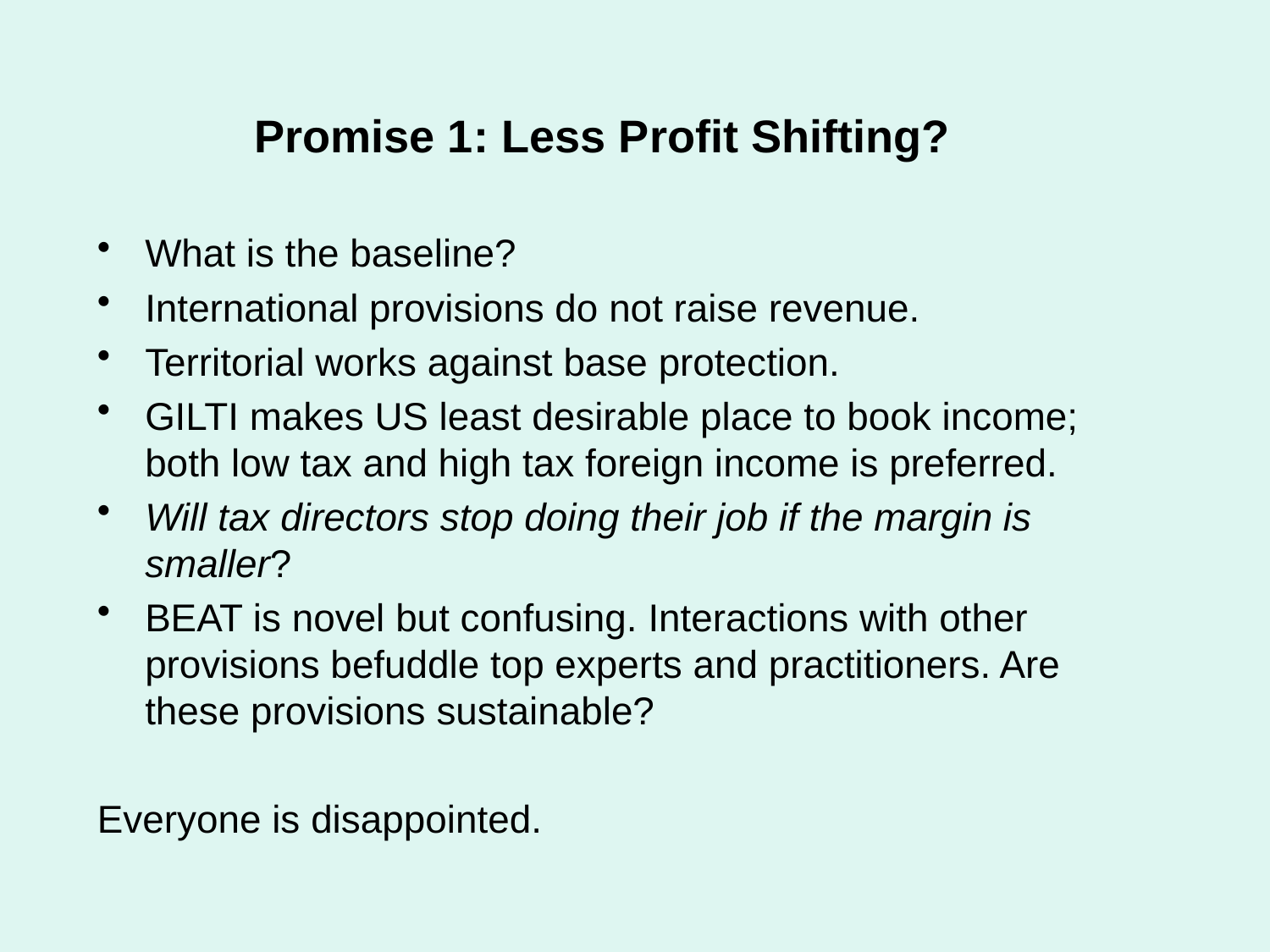

# Promise 1: Less Profit Shifting?
What is the baseline?
International provisions do not raise revenue.
Territorial works against base protection.
GILTI makes US least desirable place to book income; both low tax and high tax foreign income is preferred.
Will tax directors stop doing their job if the margin is smaller?
BEAT is novel but confusing. Interactions with other provisions befuddle top experts and practitioners. Are these provisions sustainable?

Everyone is disappointed.